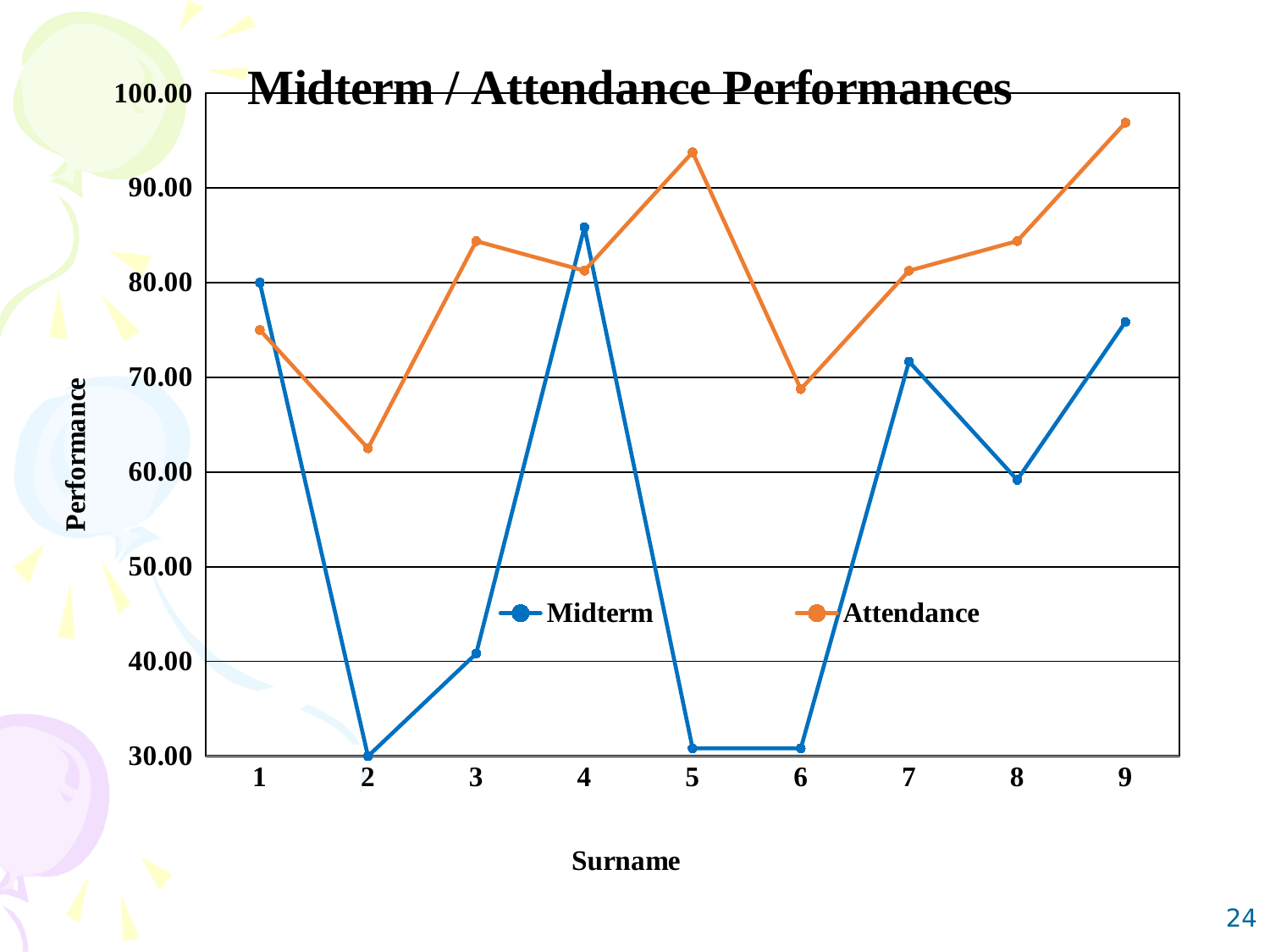

### Chart: Midterm / Attendance Performances

| Category |  |  |
|---|---|---|
| 1 | 80.0 | 74.99999999999999 |
| 2 | 30.0 | 62.5 |
| 3 | 40.833333333333336 | 84.37499999999999 |
| 4 | 85.83333333333333 | 81.24999999999999 |
| 5 | 30.833333333333336 | 93.74999999999997 |
| 6 | 30.833333333333336 | 68.74999999999999 |
| 7 | 71.66666666666667 | 81.24999999999999 |
| 8 | 59.166666666666664 | 84.37499999999999 |
| 9 | 75.83333333333333 | 96.875 |
24